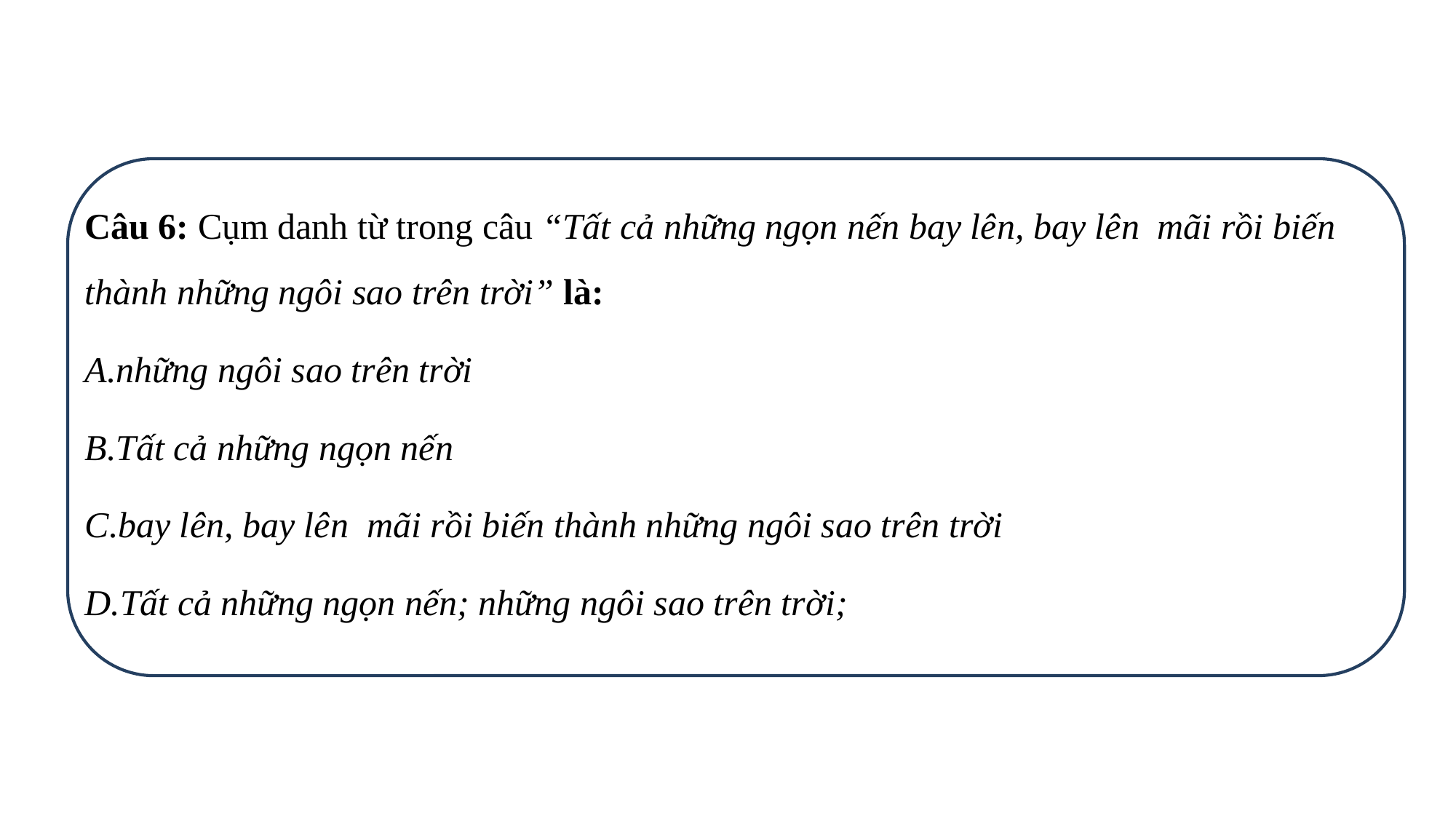

Câu 6: Cụm danh từ trong câu “Tất cả những ngọn nến bay lên, bay lên  mãi rồi biến thành những ngôi sao trên trời” là:
những ngôi sao trên trời
Tất cả những ngọn nến
bay lên, bay lên  mãi rồi biến thành những ngôi sao trên trời
Tất cả những ngọn nến; những ngôi sao trên trời;